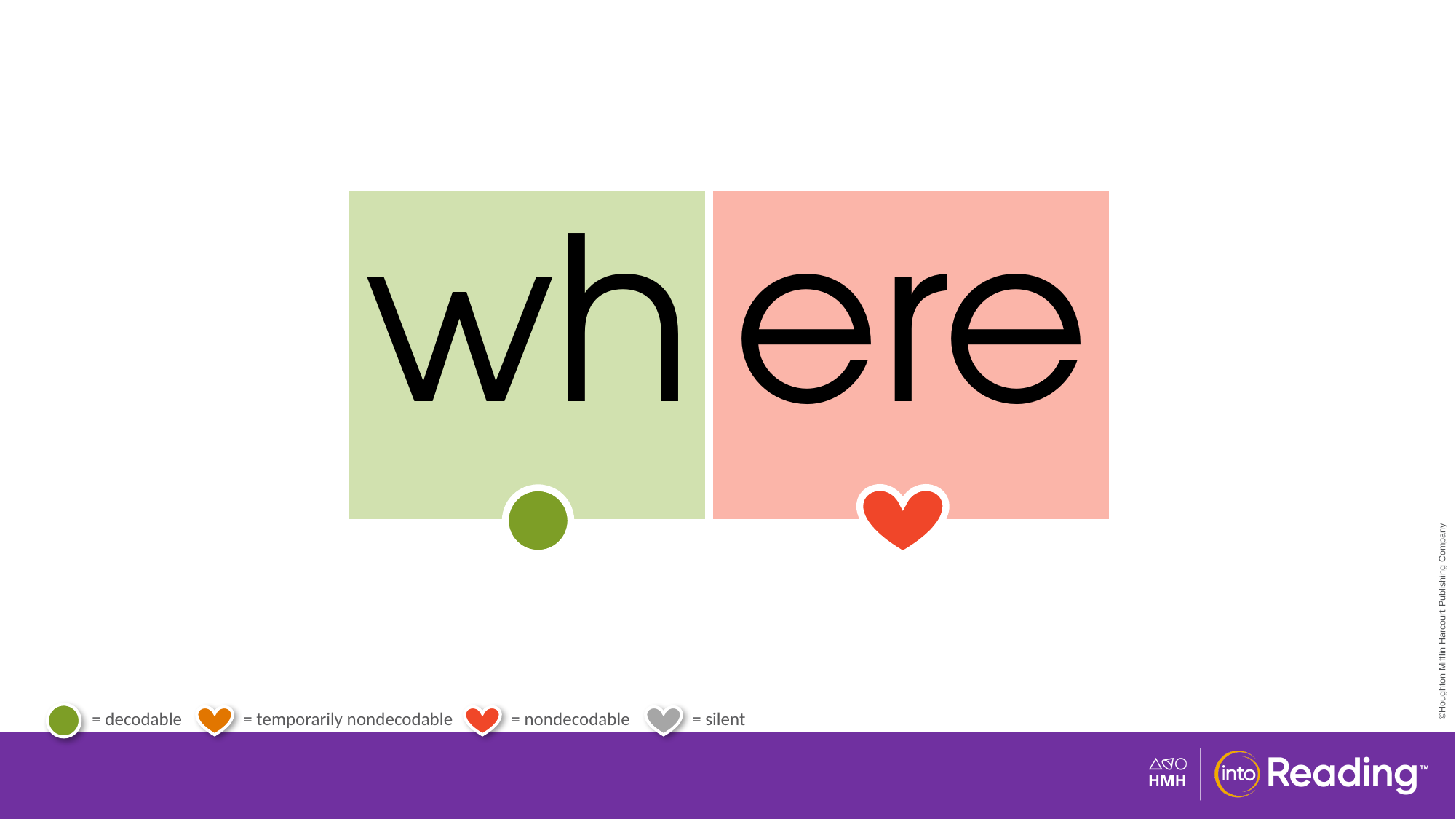

| wh | ere |
| --- | --- |

# Irregular Word where.